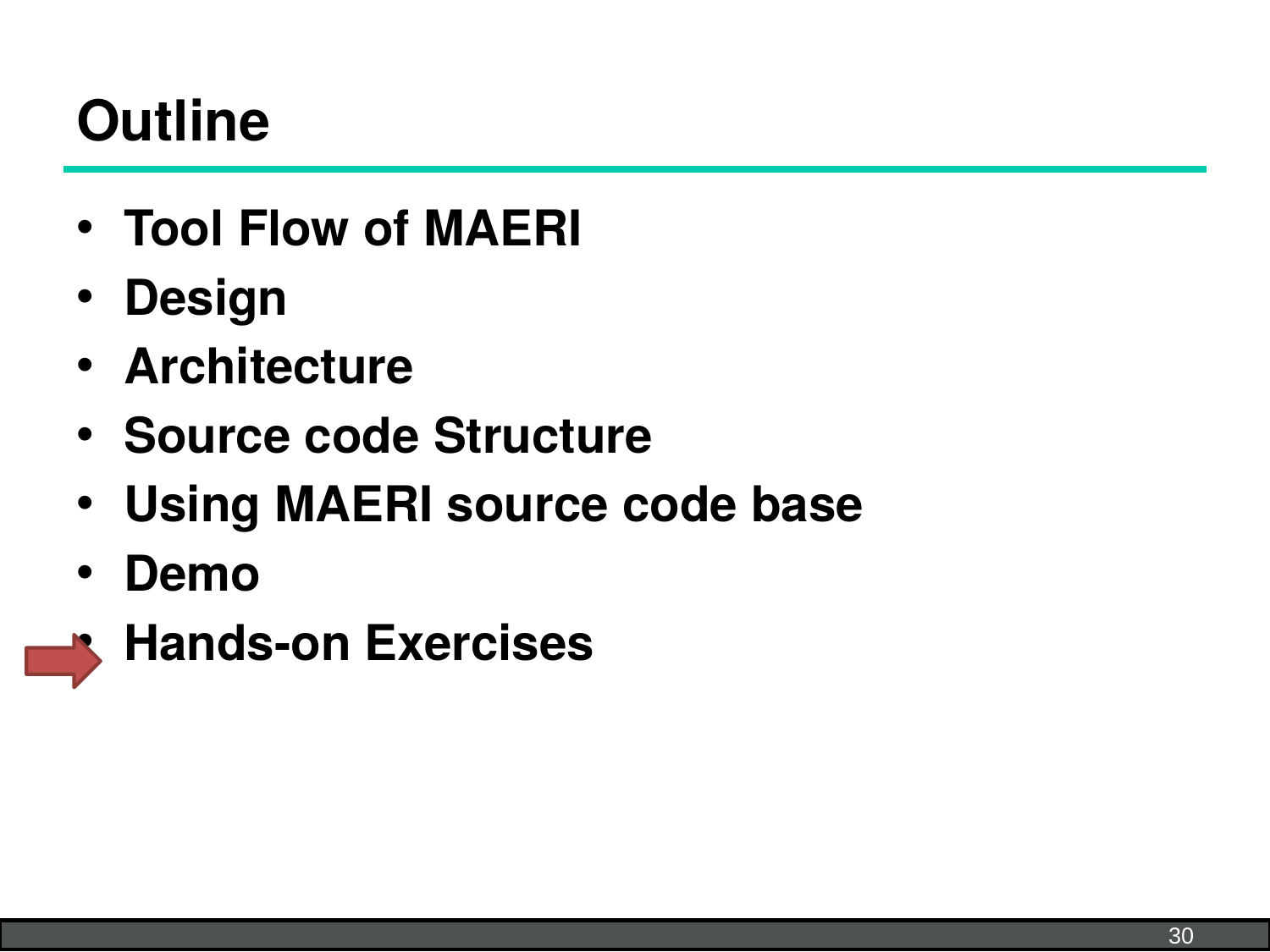

# Outline
Tool Flow of MAERI
Design
Architecture
Source code Structure
Using MAERI source code base
Demo
Hands-on Exercises

30